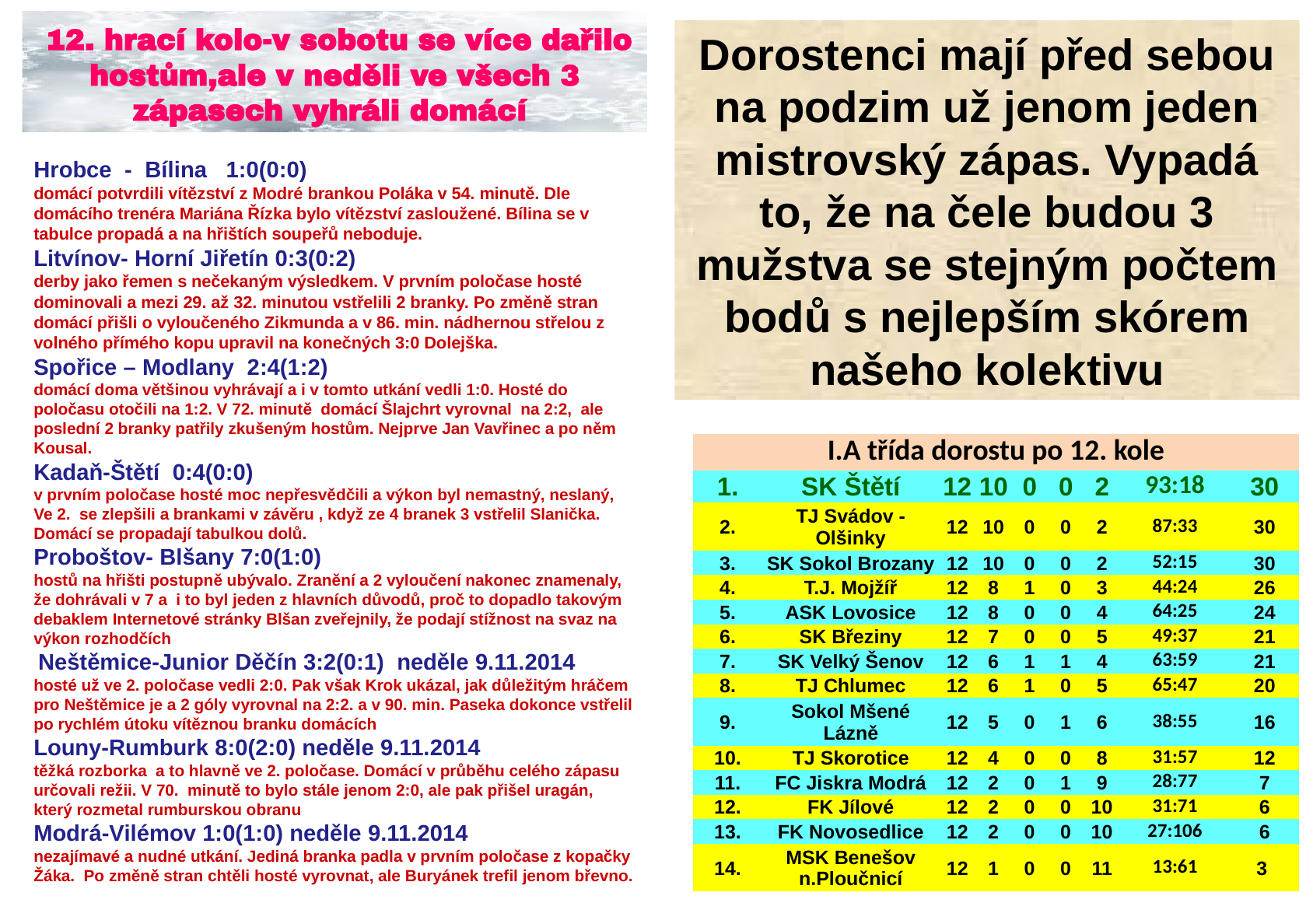

12. hrací kolo-v sobotu se více dařilo hostům,ale v neděli ve všech 3 zápasech vyhráli domácí
Dorostenci mají před sebou na podzim už jenom jeden mistrovský zápas. Vypadá to, že na čele budou 3 mužstva se stejným počtem bodů s nejlepším skórem našeho kolektivu
Hrobce  -  Bílina   1:0(0:0)
domácí potvrdili vítězství z Modré brankou Poláka v 54. minutě. Dle domácího trenéra Mariána Řízka bylo vítězství zasloužené. Bílina se v tabulce propadá a na hřištích soupeřů neboduje.
Litvínov- Horní Jiřetín 0:3(0:2)
derby jako řemen s nečekaným výsledkem. V prvním poločase hosté dominovali a mezi 29. až 32. minutou vstřelili 2 branky. Po změně stran domácí přišli o vyloučeného Zikmunda a v 86. min. nádhernou střelou z volného přímého kopu upravil na konečných 3:0 Dolejška.
Spořice – Modlany  2:4(1:2)
domácí doma většinou vyhrávají a i v tomto utkání vedli 1:0. Hosté do poločasu otočili na 1:2. V 72. minutě  domácí Šlajchrt vyrovnal  na 2:2,  ale poslední 2 branky patřily zkušeným hostům. Nejprve Jan Vavřinec a po něm Kousal.
Kadaň-Štětí  0:4(0:0)
v prvním poločase hosté moc nepřesvědčili a výkon byl nemastný, neslaný, Ve 2.  se zlepšili a brankami v závěru , když ze 4 branek 3 vstřelil Slanička. Domácí se propadají tabulkou dolů.
Proboštov- Blšany 7:0(1:0)
hostů na hřišti postupně ubývalo. Zranění a 2 vyloučení nakonec znamenaly, že dohrávali v 7 a  i to byl jeden z hlavních důvodů, proč to dopadlo takovým debaklem Internetové stránky Blšan zveřejnily, že podají stížnost na svaz na výkon rozhodčích
 Neštěmice-Junior Děčín 3:2(0:1)  neděle 9.11.2014
hosté už ve 2. poločase vedli 2:0. Pak však Krok ukázal, jak důležitým hráčem pro Neštěmice je a 2 góly vyrovnal na 2:2. a v 90. min. Paseka dokonce vstřelil po rychlém útoku vítěznou branku domácích
Louny-Rumburk 8:0(2:0) neděle 9.11.2014
těžká rozborka  a to hlavně ve 2. poločase. Domácí v průběhu celého zápasu určovali režii. V 70.  minutě to bylo stále jenom 2:0, ale pak přišel uragán,  který rozmetal rumburskou obranu
Modrá-Vilémov 1:0(1:0) neděle 9.11.2014
nezajímavé a nudné utkání. Jediná branka padla v prvním poločase z kopačky Žáka.  Po změně stran chtěli hosté vyrovnat, ale Buryánek trefil jenom břevno.
| I.A třída dorostu po 12. kole |  |  |  |  |  |  |  |  |
| --- | --- | --- | --- | --- | --- | --- | --- | --- |
| 1. | SK Štětí | 12 | 10 | 0 | 0 | 2 | 93:18 | 30 |
| 2. | TJ Svádov - Olšinky | 12 | 10 | 0 | 0 | 2 | 87:33 | 30 |
| 3. | SK Sokol Brozany | 12 | 10 | 0 | 0 | 2 | 52:15 | 30 |
| 4. | T.J. Mojžíř | 12 | 8 | 1 | 0 | 3 | 44:24 | 26 |
| 5. | ASK Lovosice | 12 | 8 | 0 | 0 | 4 | 64:25 | 24 |
| 6. | SK Březiny | 12 | 7 | 0 | 0 | 5 | 49:37 | 21 |
| 7. | SK Velký Šenov | 12 | 6 | 1 | 1 | 4 | 63:59 | 21 |
| 8. | TJ Chlumec | 12 | 6 | 1 | 0 | 5 | 65:47 | 20 |
| 9. | Sokol Mšené Lázně | 12 | 5 | 0 | 1 | 6 | 38:55 | 16 |
| 10. | TJ Skorotice | 12 | 4 | 0 | 0 | 8 | 31:57 | 12 |
| 11. | FC Jiskra Modrá | 12 | 2 | 0 | 1 | 9 | 28:77 | 7 |
| 12. | FK Jílové | 12 | 2 | 0 | 0 | 10 | 31:71 | 6 |
| 13. | FK Novosedlice | 12 | 2 | 0 | 0 | 10 | 27:106 | 6 |
| 14. | MSK Benešov n.Ploučnicí | 12 | 1 | 0 | 0 | 11 | 13:61 | 3 |